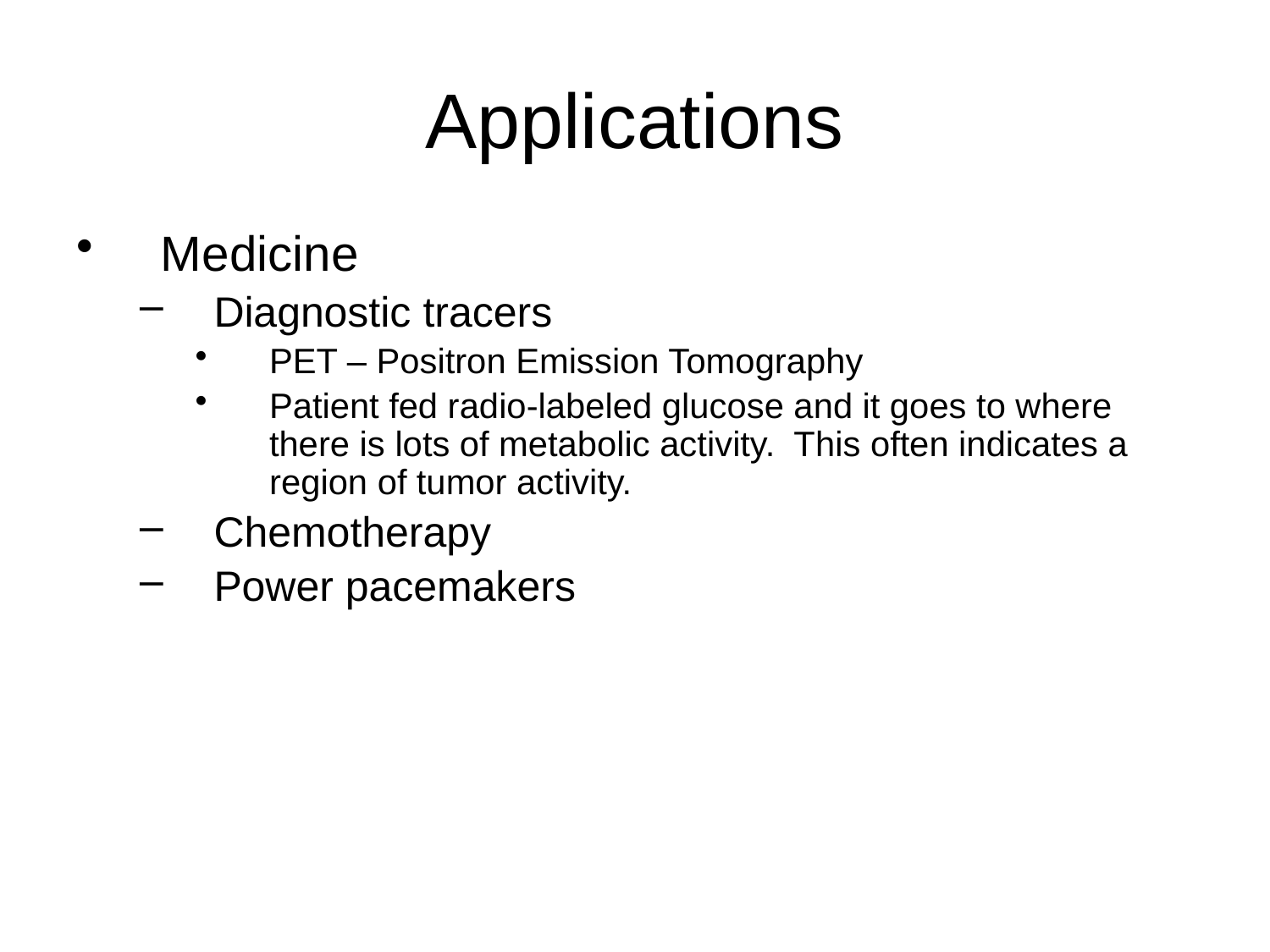

# Applications
Medicine
Diagnostic tracers
PET – Positron Emission Tomography
Patient fed radio-labeled glucose and it goes to where there is lots of metabolic activity.  This often indicates a region of tumor activity.
Chemotherapy
Power pacemakers